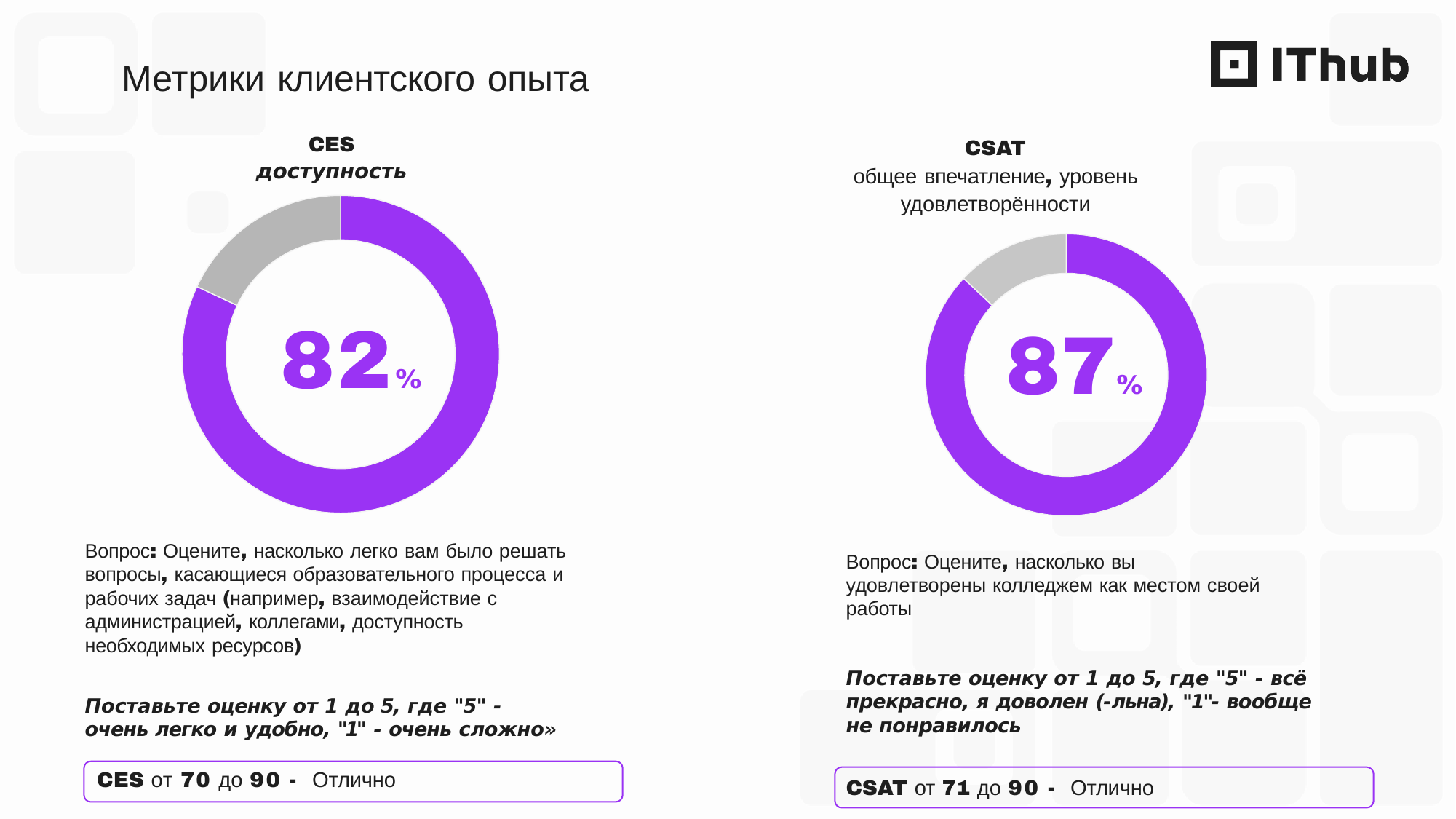

# Метрики клиентского опыта
CES
доступность
CSAT
общее впечатление, уровень удовлетворённости

82%
87%
Вопрос: Оцените, насколько легко вам было решать вопросы, касающиеся образовательного процесса и рабочих задач (например, взаимодействие с администрацией, коллегами, доступность необходимых ресурсов)
Вопрос: Оцените, насколько вы удовлетворены колледжем как местом своей работы
Поставьте оценку от 1 до 5, где "5" - всё прекрасно, я доволен (-льна), "1"- вообще не понравилось
Поставьте оценку от 1 до 5, где "5" - очень легко и удобно, "1" - очень сложно»

CES от 70 до 90 - Отлично

CSAT от 71 до 90 - Отлично